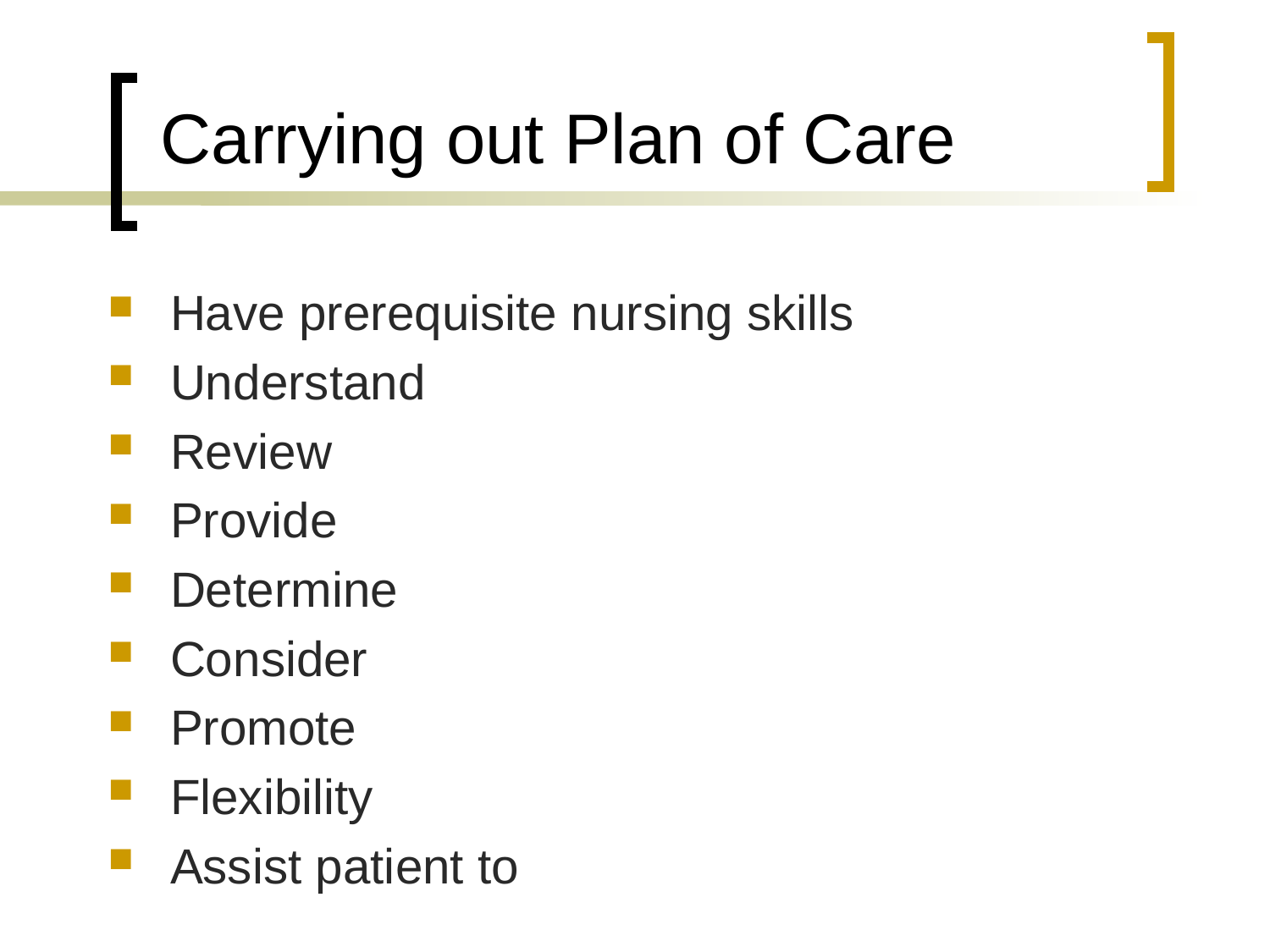

# Carrying out Plan of Care
Have prerequisite nursing skills
Understand
Review
Provide
Determine
Consider
Promote
Flexibility
Assist patient to